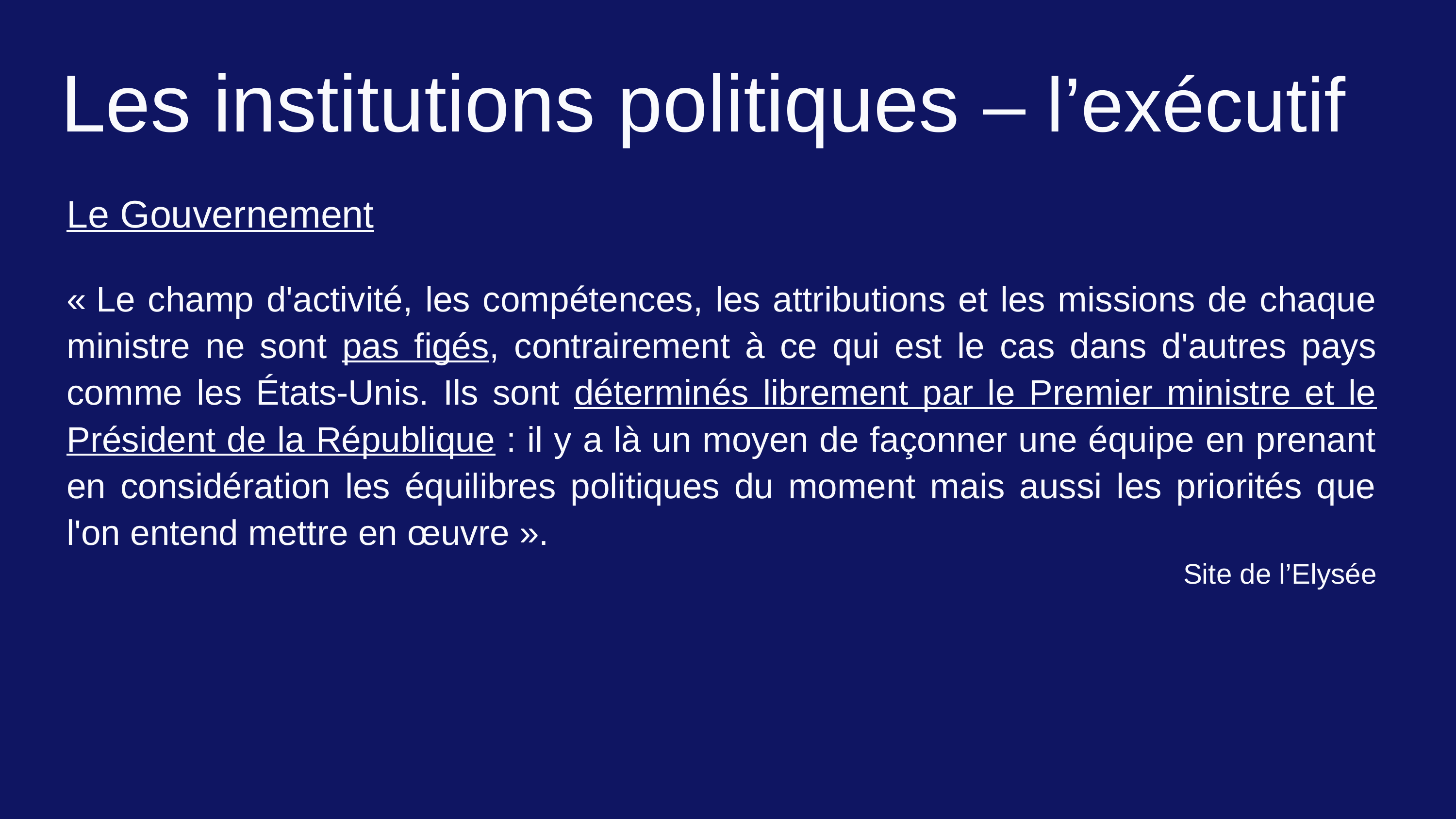

Les institutions politiques – l’exécutif
Le Gouvernement
« Le champ d'activité, les compétences, les attributions et les missions de chaque ministre ne sont pas figés, contrairement à ce qui est le cas dans d'autres pays comme les États-Unis. Ils sont déterminés librement par le Premier ministre et le Président de la République : il y a là un moyen de façonner une équipe en prenant en considération les équilibres politiques du moment mais aussi les priorités que l'on entend mettre en œuvre ».
Site de l’Elysée